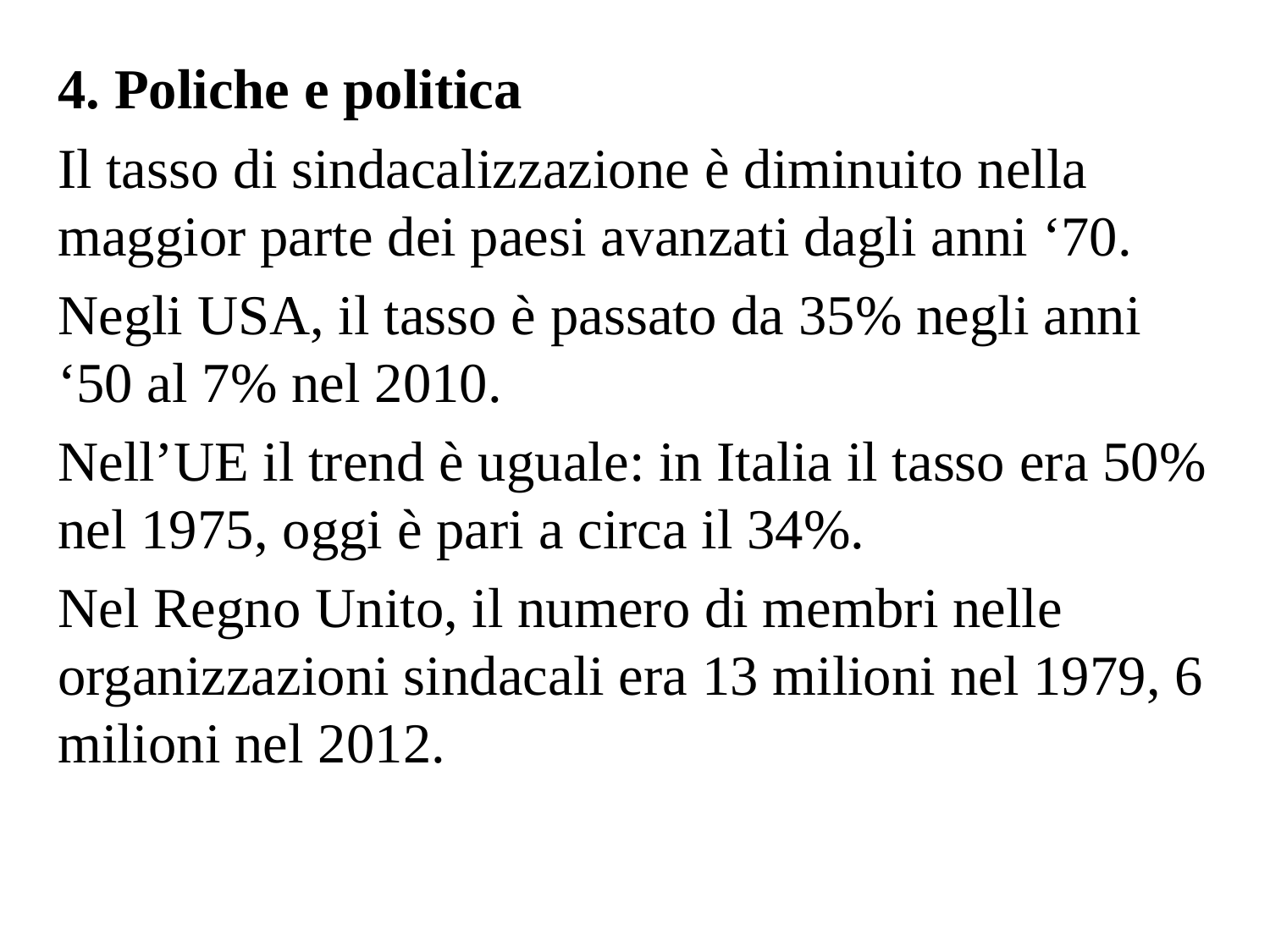

4. Poliche e politica
Il tasso di sindacalizzazione è diminuito nella maggior parte dei paesi avanzati dagli anni ‘70.
Negli USA, il tasso è passato da 35% negli anni ‘50 al 7% nel 2010.
Nell’UE il trend è uguale: in Italia il tasso era 50% nel 1975, oggi è pari a circa il 34%.
Nel Regno Unito, il numero di membri nelle organizzazioni sindacali era 13 milioni nel 1979, 6 milioni nel 2012.